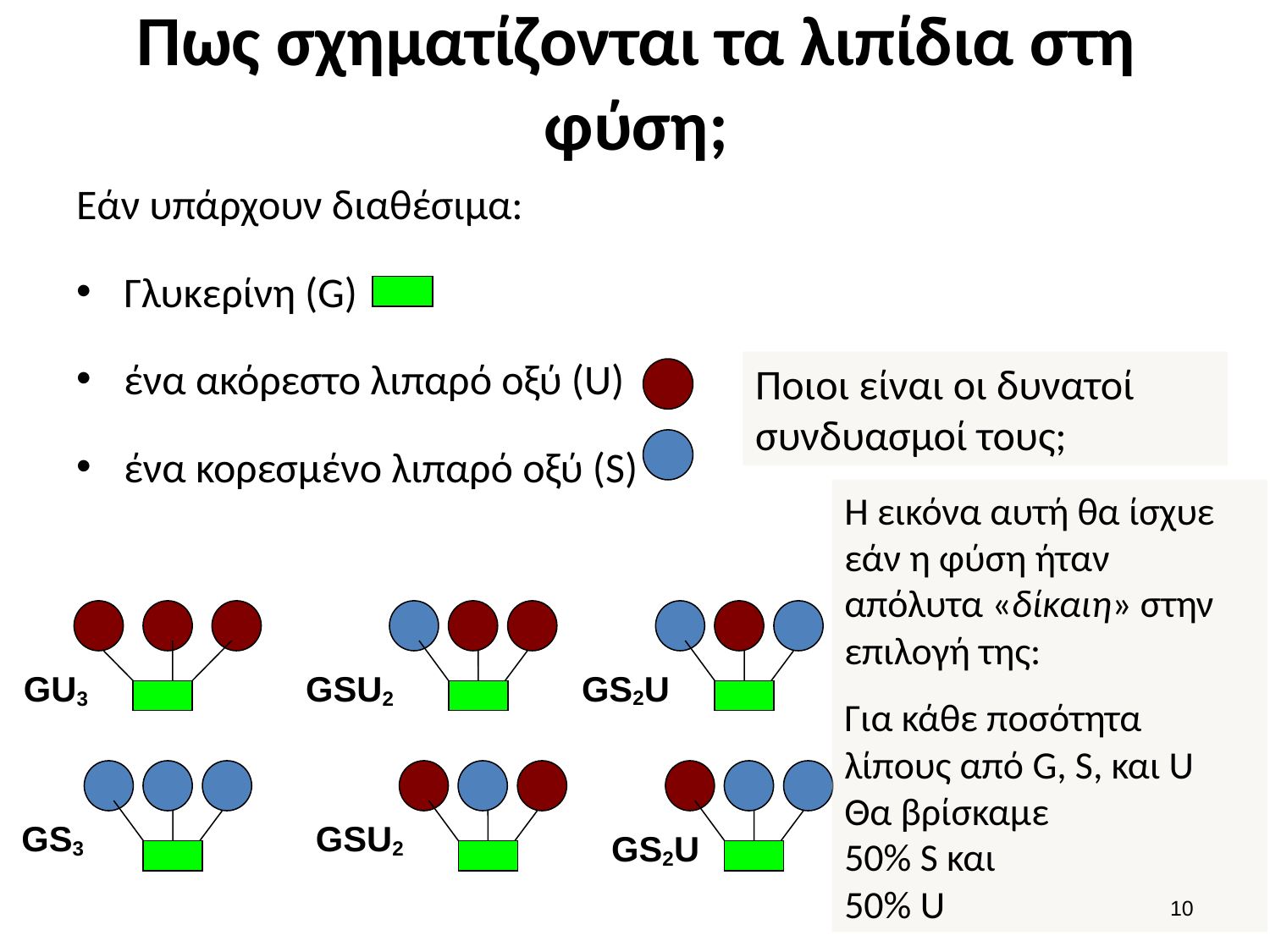

# Πως σχηματίζονται τα λιπίδια στη φύση;
Εάν υπάρχουν διαθέσιμα:
Γλυκερίνη (G)
ένα ακόρεστο λιπαρό οξύ (U)
ένα κορεσμένο λιπαρό οξύ (S)

Ποιοι είναι οι δυνατοί συνδυασμοί τους;

Η εικόνα αυτή θα ίσχυε εάν η φύση ήταν απόλυτα «δίκαιη» στην επιλογή της:
Για κάθε ποσότητα λίπους από G, S, και U
Θα βρίσκαμε
50% S και
50% U

GU3
GSU2
GS2U
GSU2
GS2U

GS3
10